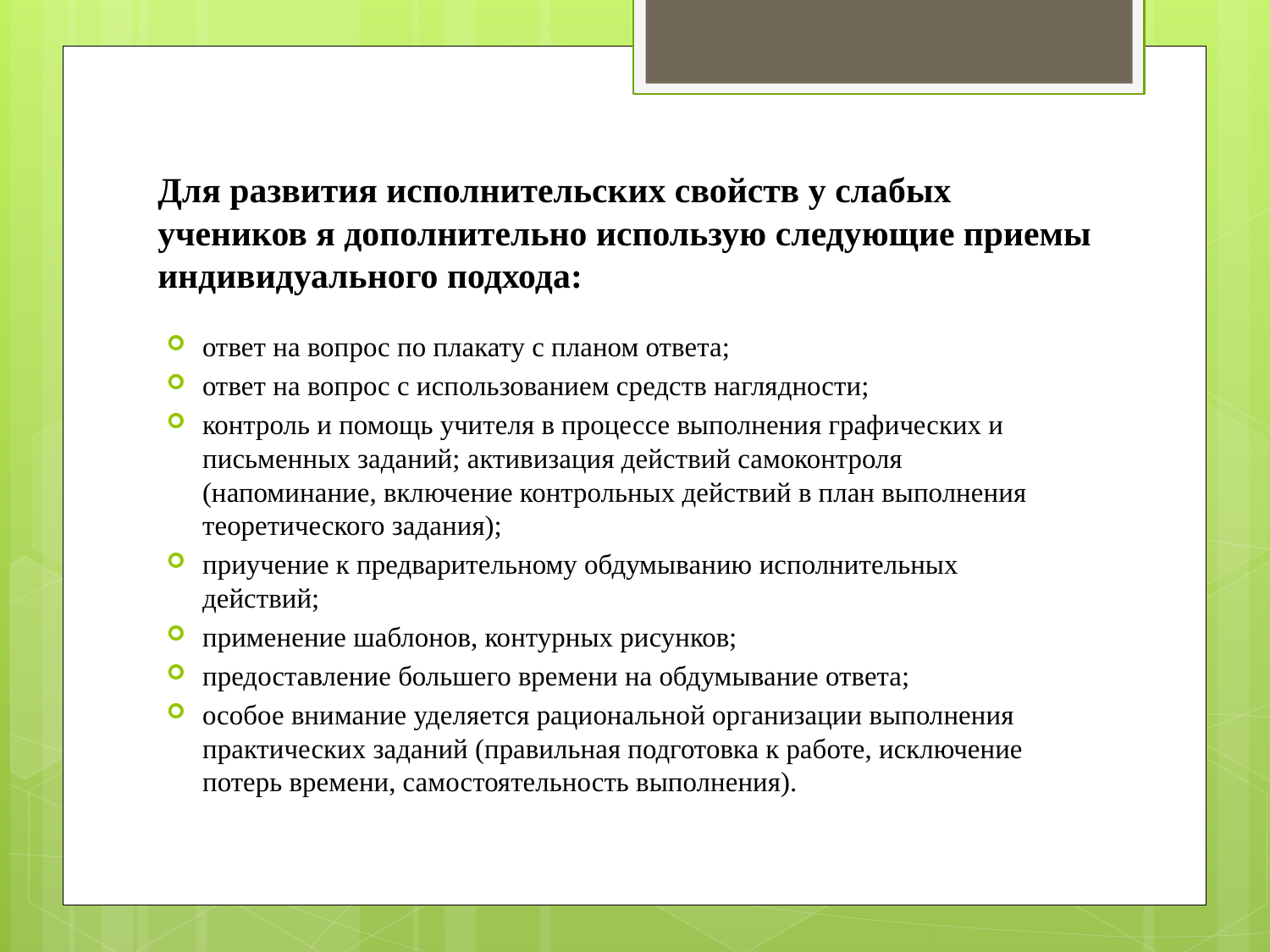

# Для развития исполнительских свойств у слабых учеников я дополнительно использую следующие приемы индивидуального подхода:
ответ на вопрос по плакату с планом ответа;
ответ на вопрос с использованием средств наглядности;
контроль и помощь учителя в процессе выполнения графических и письменных заданий; активизация действий самоконтроля (напоминание, включение контрольных действий в план выполнения теоретического задания);
приучение к предварительному обдумыванию исполнительных действий;
применение шаблонов, контурных рисунков;
предоставление большего времени на обдумывание ответа;
особое внимание уделяется рациональной организации выполнения практических заданий (правильная подготовка к работе, исключение потерь времени, самостоятельность выполнения).